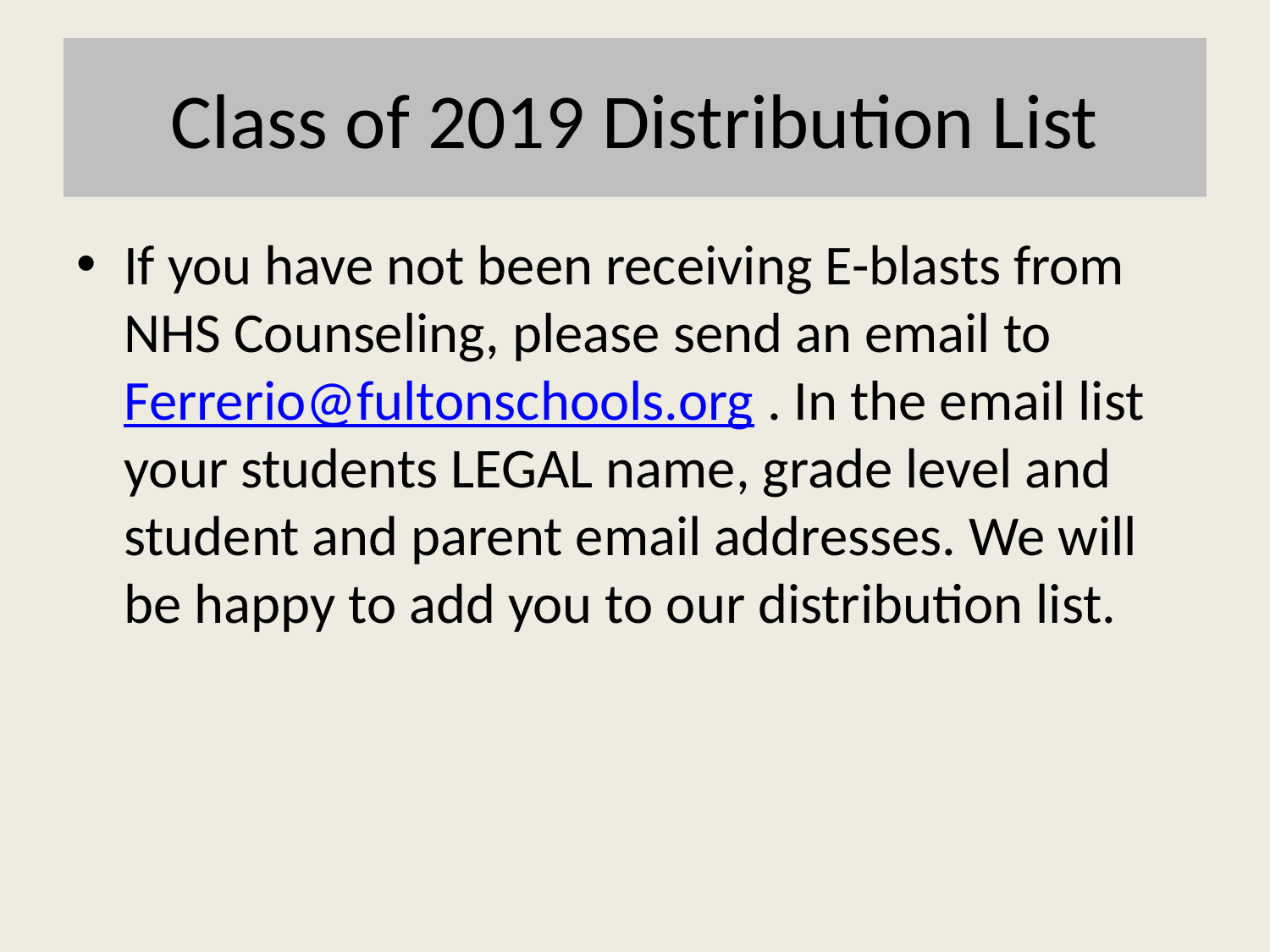

# Class of 2019 Distribution List
If you have not been receiving E-blasts from NHS Counseling, please send an email to Ferrerio@fultonschools.org . In the email list your students LEGAL name, grade level and student and parent email addresses. We will be happy to add you to our distribution list.